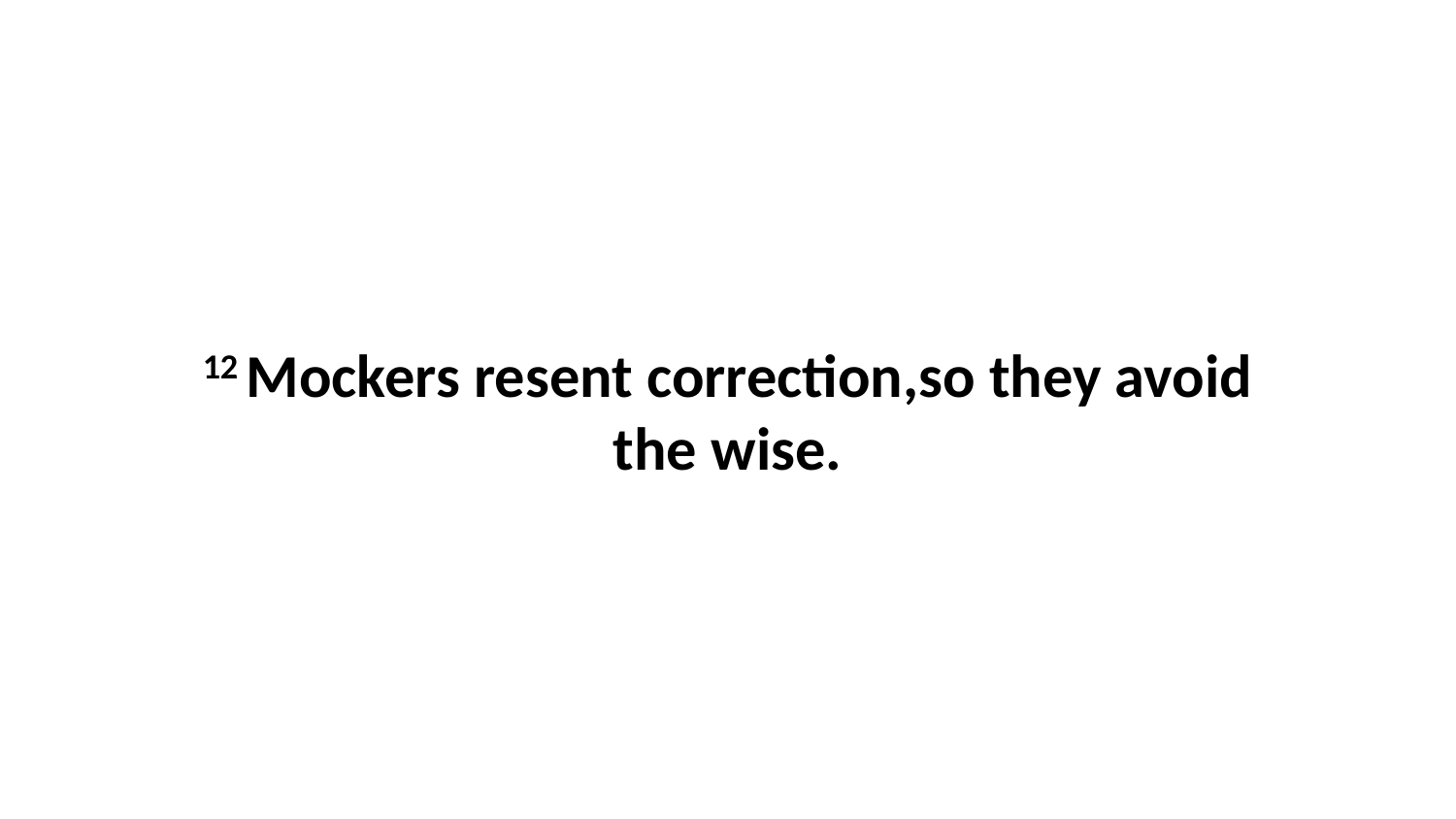

12 Mockers resent correction,so they avoid the wise.